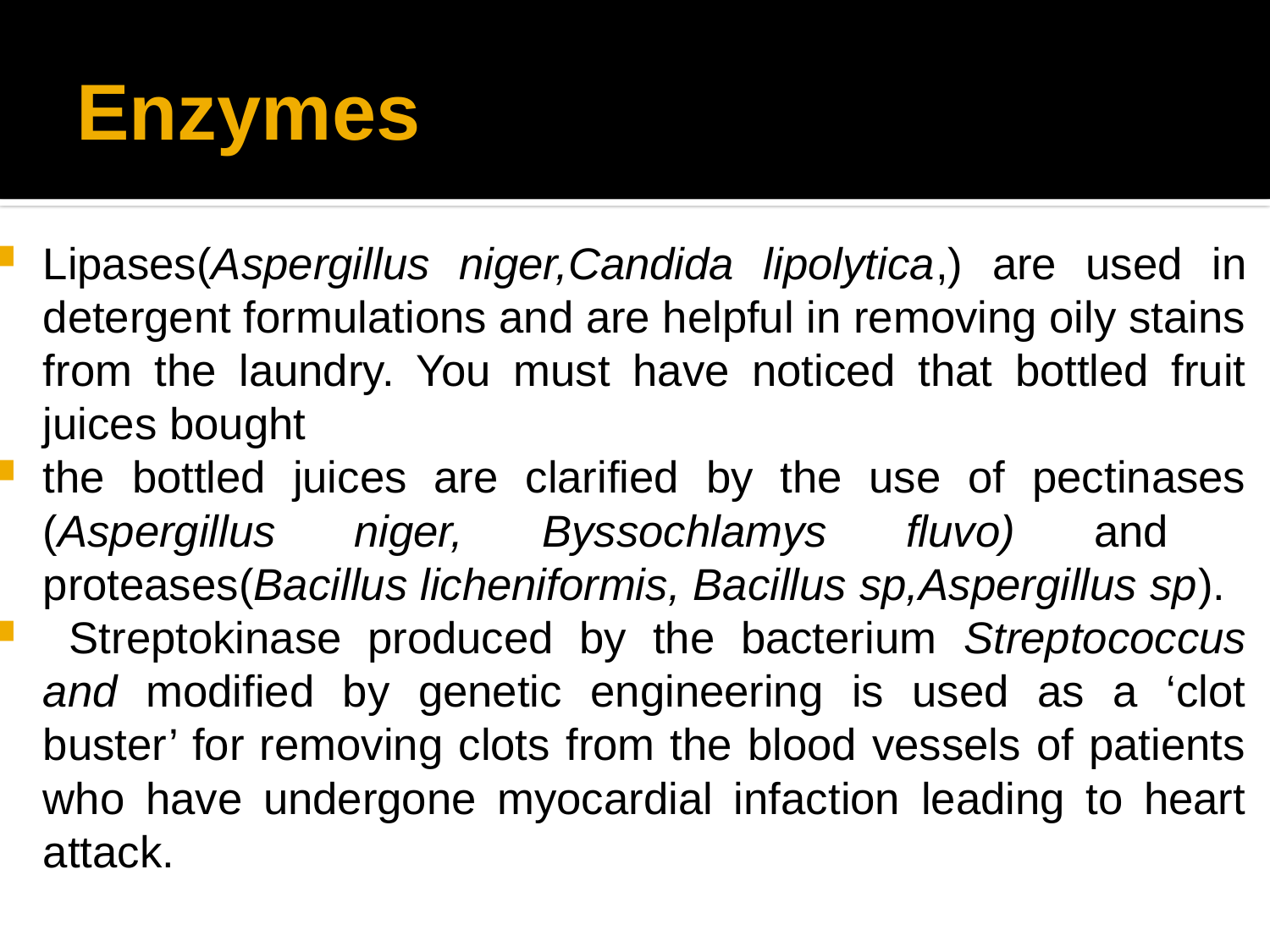

# Enzymes
Lipases(Aspergillus niger,Candida lipolytica,) are used in detergent formulations and are helpful in removing oily stains from the laundry. You must have noticed that bottled fruit juices bought
the bottled juices are clarified by the use of pectinases (Aspergillus niger, Byssochlamys fluvo) and  proteases(Bacillus licheniformis, Bacillus sp,Aspergillus sp).
 Streptokinase produced by the bacterium Streptococcus and modified by genetic engineering is used as a ‘clot buster’ for removing clots from the blood vessels of patients who have undergone myocardial infaction leading to heart attack.